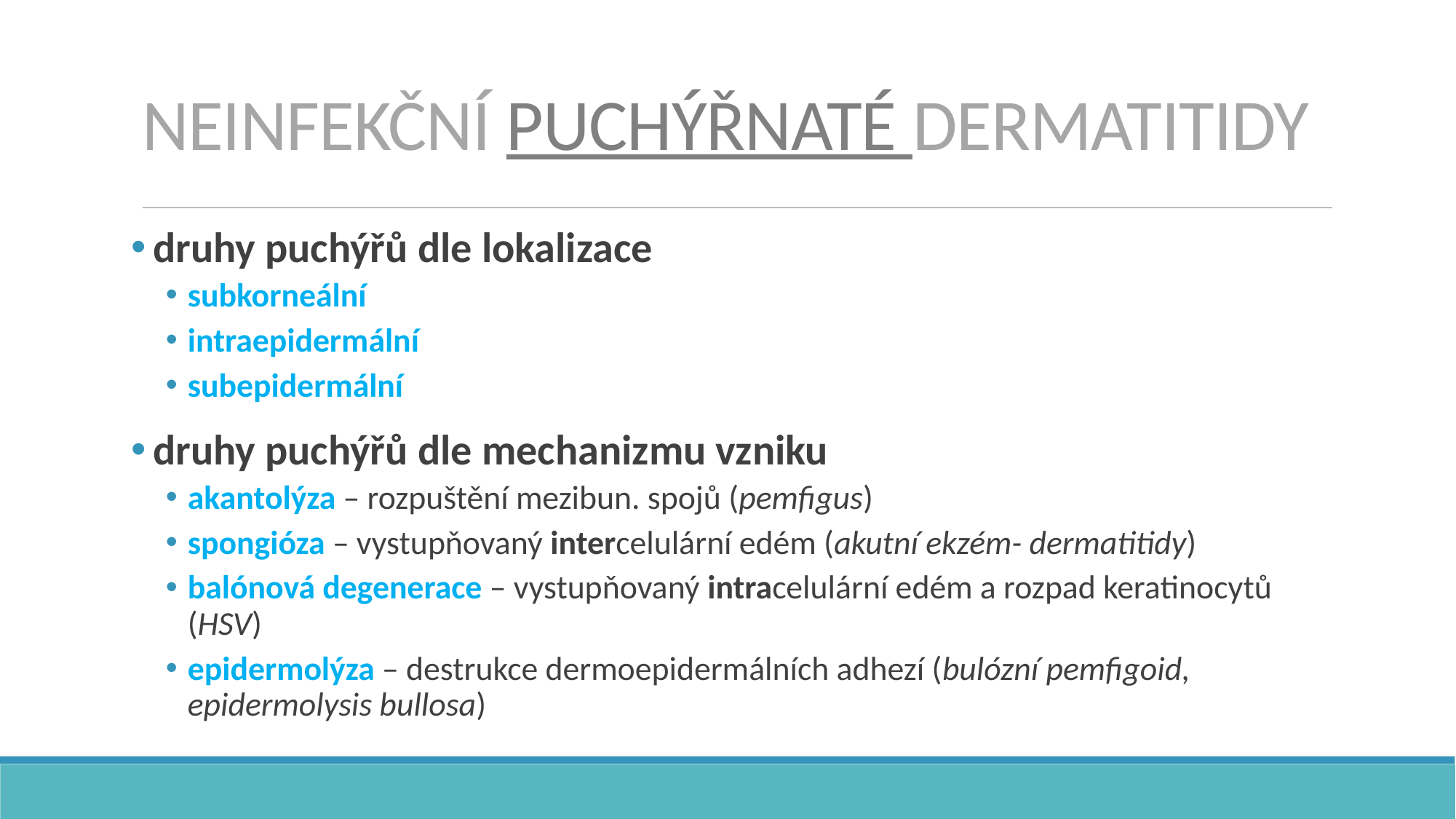

# NEINFEKČNÍ PUCHÝŘNATÉ DERMATITIDY
druhy puchýřů dle lokalizace
subkorneální
intraepidermální
subepidermální
druhy puchýřů dle mechanizmu vzniku
akantolýza – rozpuštění mezibun. spojů (pemfigus)
spongióza – vystupňovaný intercelulární edém (akutní ekzém- dermatitidy)
balónová degenerace – vystupňovaný intracelulární edém a rozpad keratinocytů (HSV)
epidermolýza – destrukce dermoepidermálních adhezí (bulózní pemfigoid, epidermolysis bullosa)